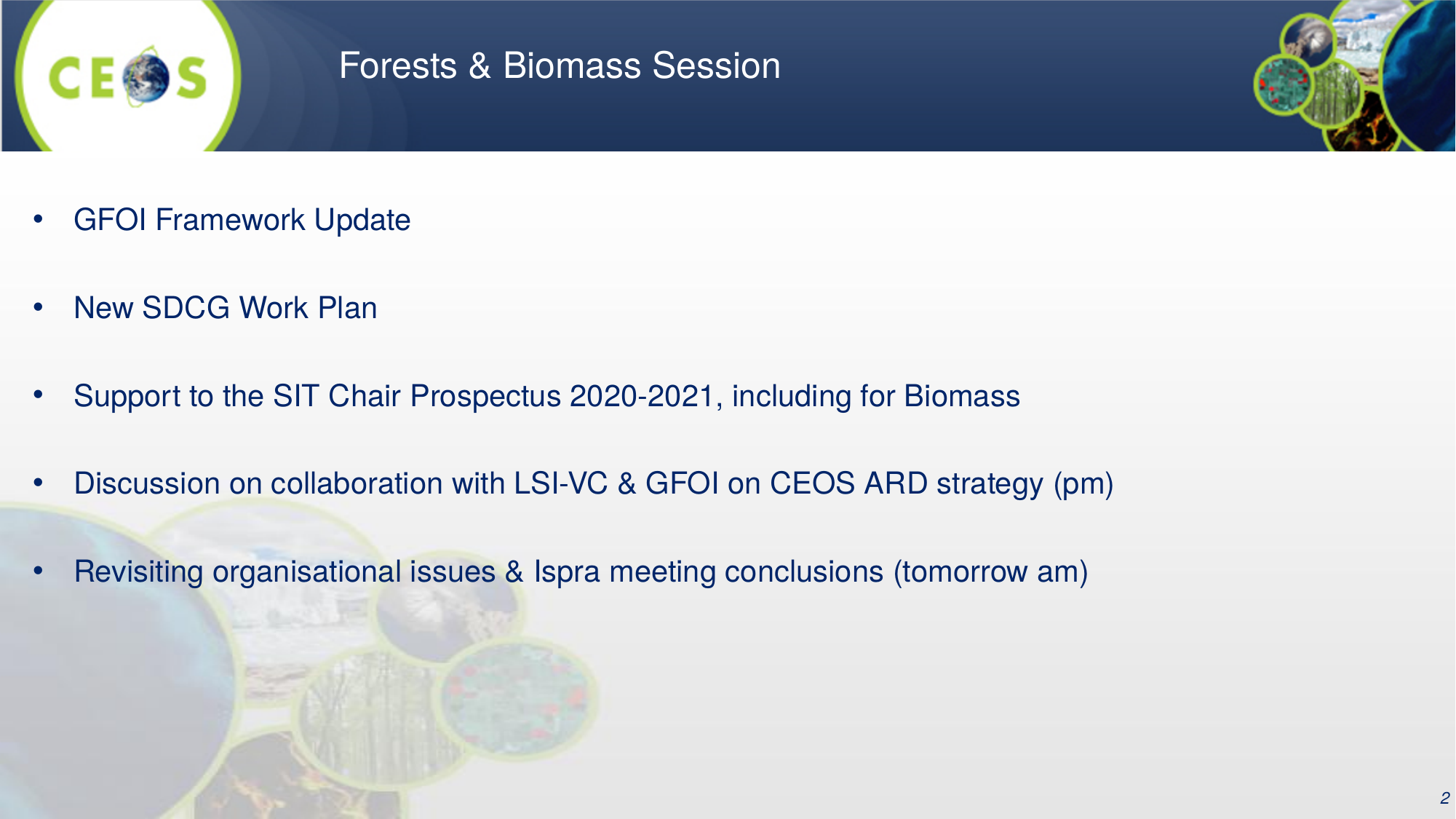

Forests & Biomass Session

GFOI Framework Update

New SDCG Work Plan

Support to the SIT Chair Prospectus 2020-2021, including for Biomass

Discussion on collaboration with LSI-VC & GFOI on CEOS ARD strategy (pm)

Revisiting organisational issues & Ispra meeting conclusions (tomorrow am)

2